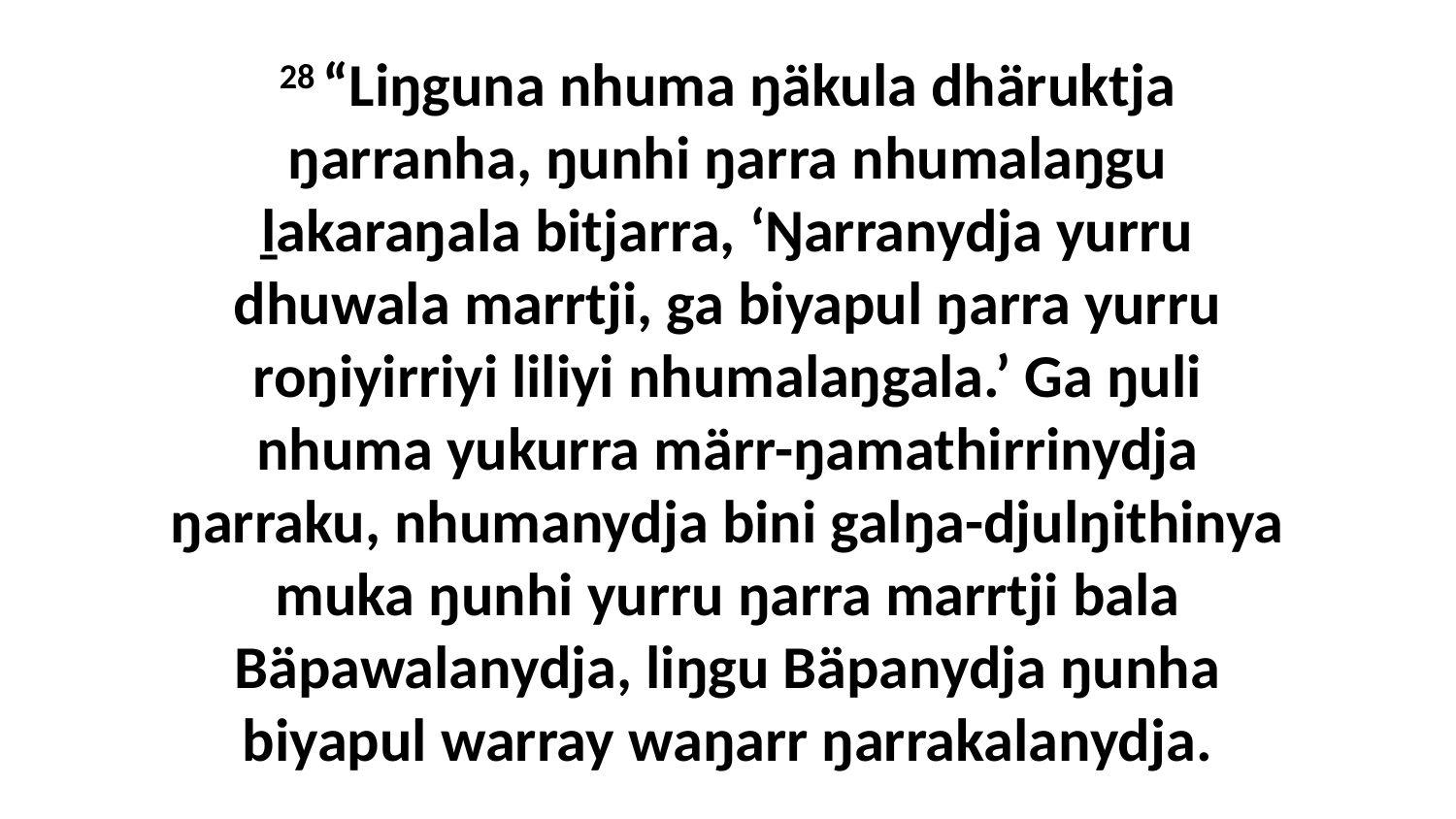

28 “Liŋguna nhuma ŋäkula dhäruktja ŋarranha, ŋunhi ŋarra nhumalaŋgu ḻakaraŋala bitjarra, ‘Ŋarranydja yurru dhuwala marrtji, ga biyapul ŋarra yurru roŋiyirriyi liliyi nhumalaŋgala.’ Ga ŋuli nhuma yukurra märr-ŋamathirrinydja ŋarraku, nhumanydja bini galŋa-djulŋithinya muka ŋunhi yurru ŋarra marrtji bala Bäpawalanydja, liŋgu Bäpanydja ŋunha biyapul warray waŋarr ŋarrakalanydja.